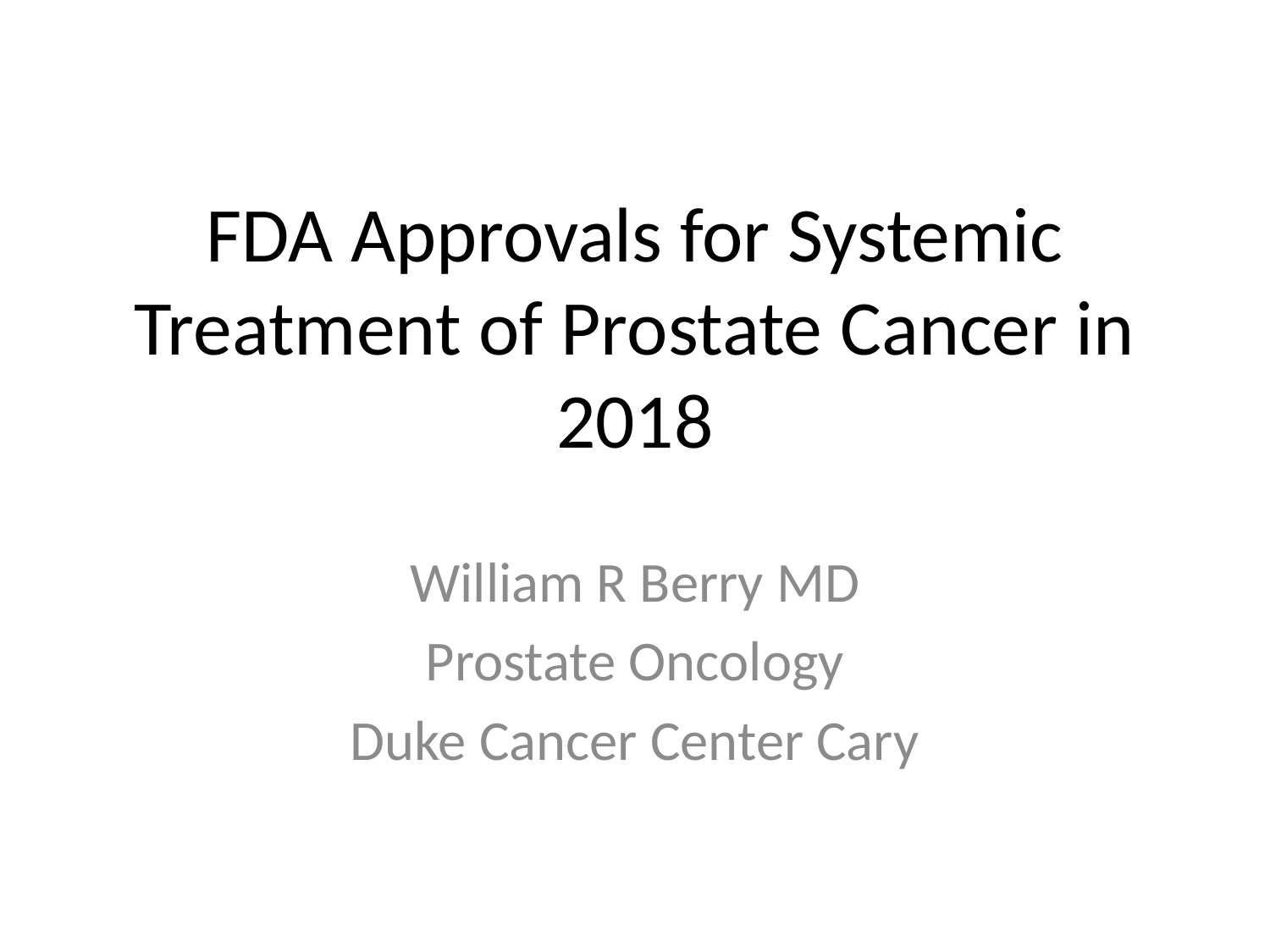

# FDA Approvals for Systemic Treatment of Prostate Cancer in 2018
William R Berry MD
Prostate Oncology
Duke Cancer Center Cary